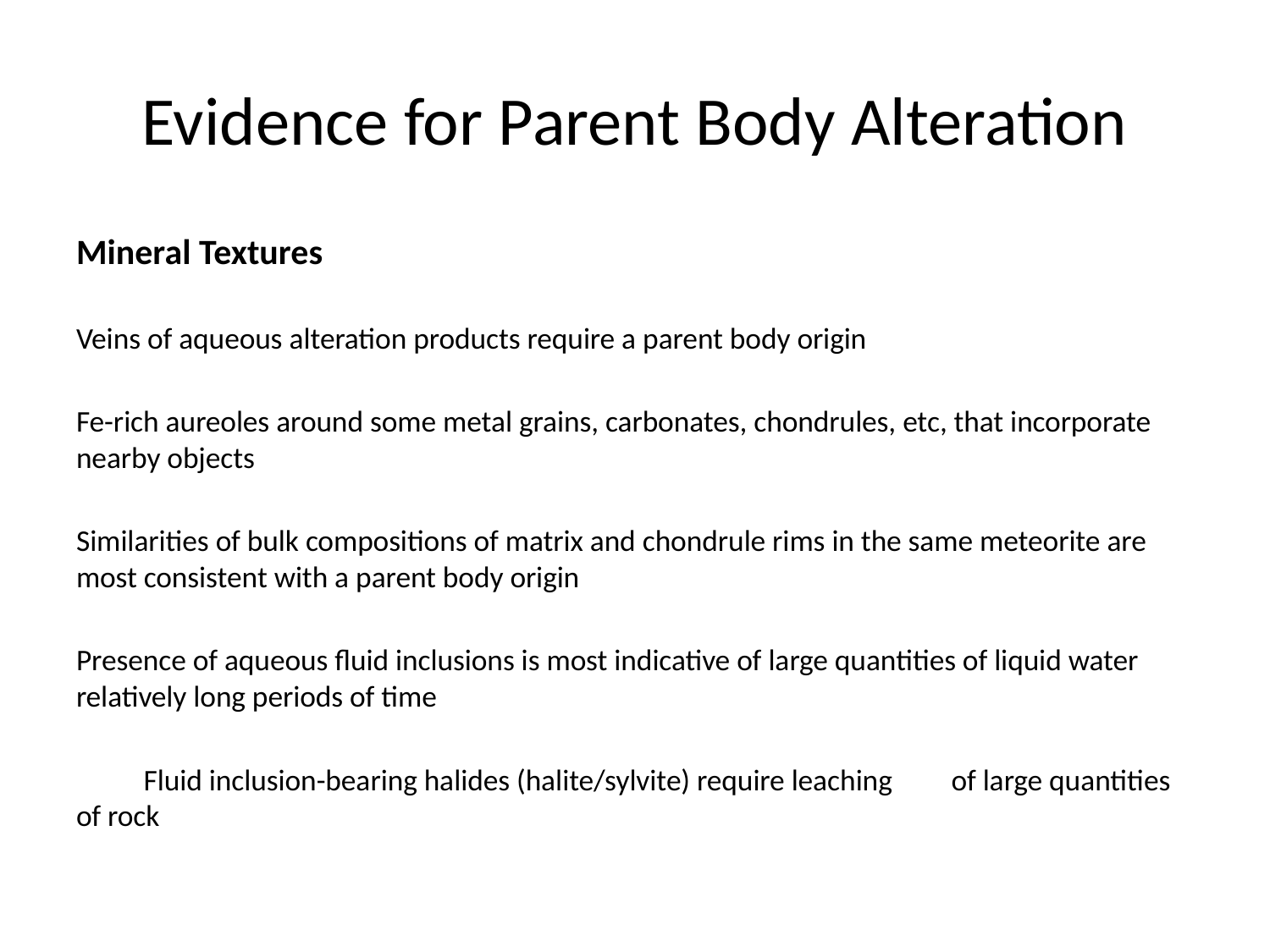

# Evidence for Parent Body Alteration
Mineral Textures

Veins of aqueous alteration products require a parent body origin

Fe-rich aureoles around some metal grains, carbonates, chondrules, etc, that incorporate nearby objects

Similarities of bulk compositions of matrix and chondrule rims in the same meteorite are most consistent with a parent body origin

Presence of aqueous fluid inclusions is most indicative of large quantities of liquid water relatively long periods of time

	Fluid inclusion-bearing halides (halite/sylvite) require leaching 	of large quantities of rock